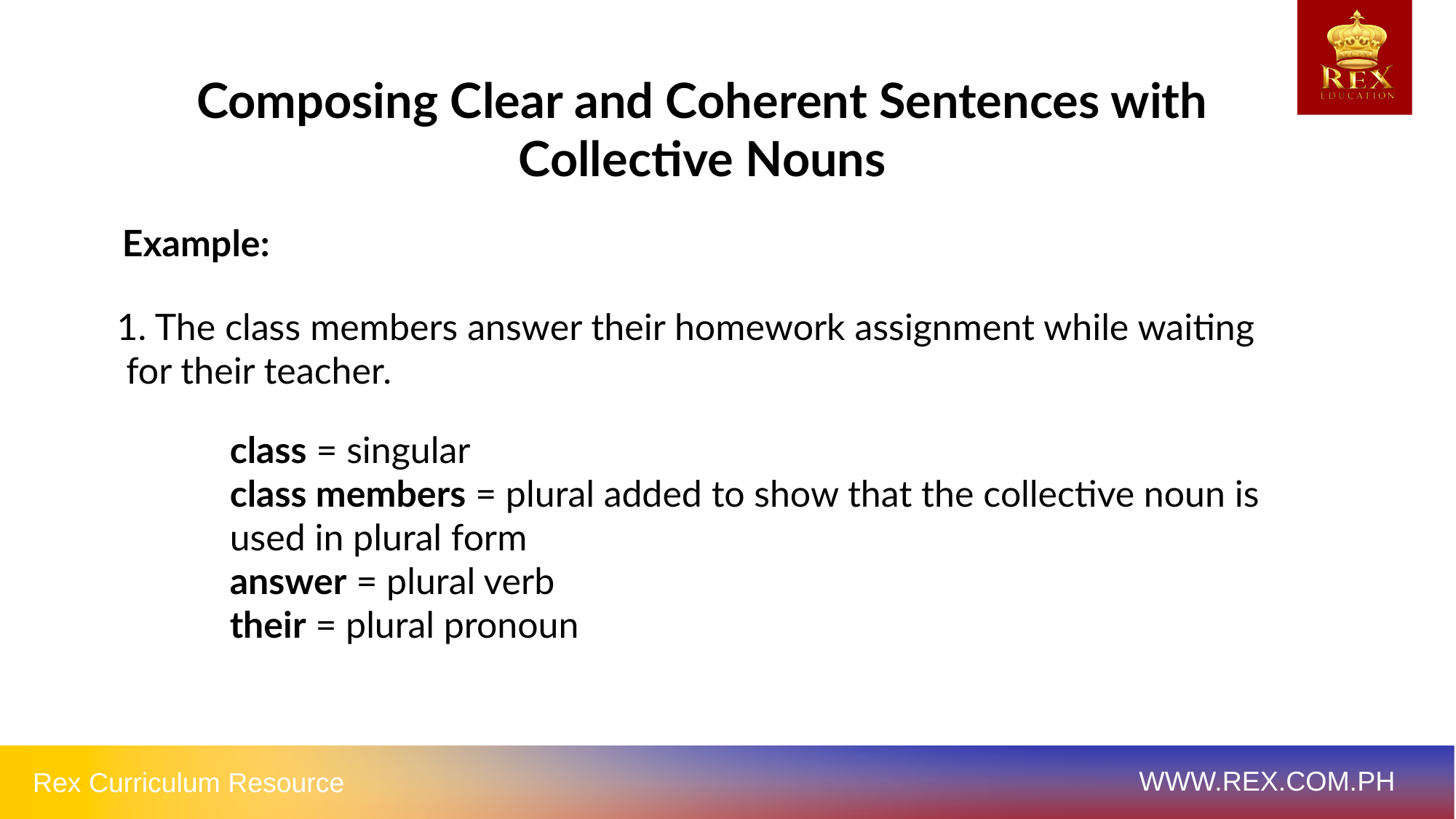

Composing Clear and Coherent Sentences with Collective Nouns
Example:
1. The class members answer their homework assignment while waiting         for their teacher.
class = singular
class members = plural added to show that the collective noun is used in plural form
answer = plural verb
their = plural pronoun